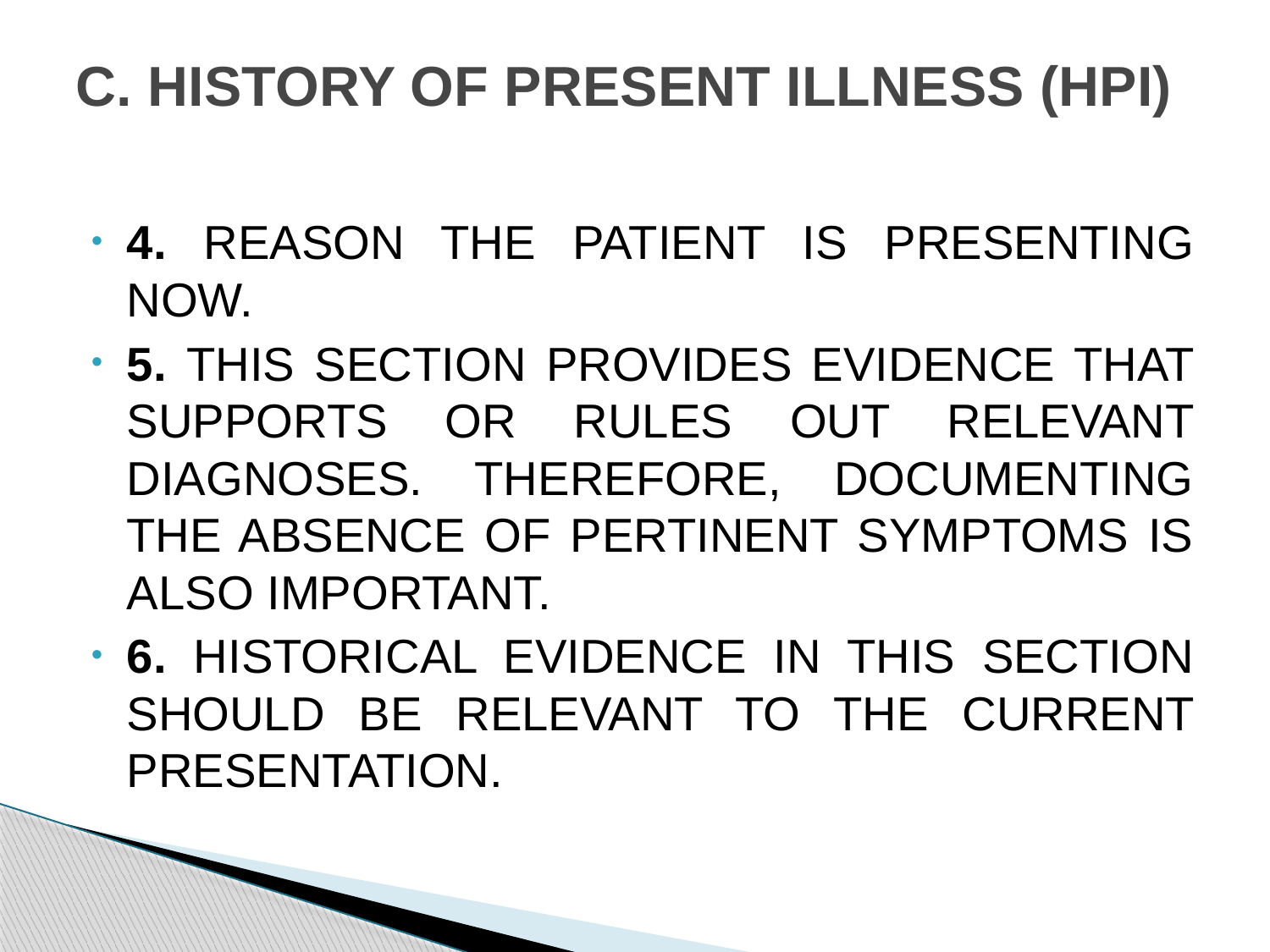

# C. HISTORY OF PRESENT ILLNESS (HPI)
4. REASON THE PATIENT IS PRESENTING NOW.
5. THIS SECTION PROVIDES EVIDENCE THAT SUPPORTS OR RULES OUT RELEVANT DIAGNOSES. THEREFORE, DOCUMENTING THE ABSENCE OF PERTINENT SYMPTOMS IS ALSO IMPORTANT.
6. HISTORICAL EVIDENCE IN THIS SECTION SHOULD BE RELEVANT TO THE CURRENT PRESENTATION.